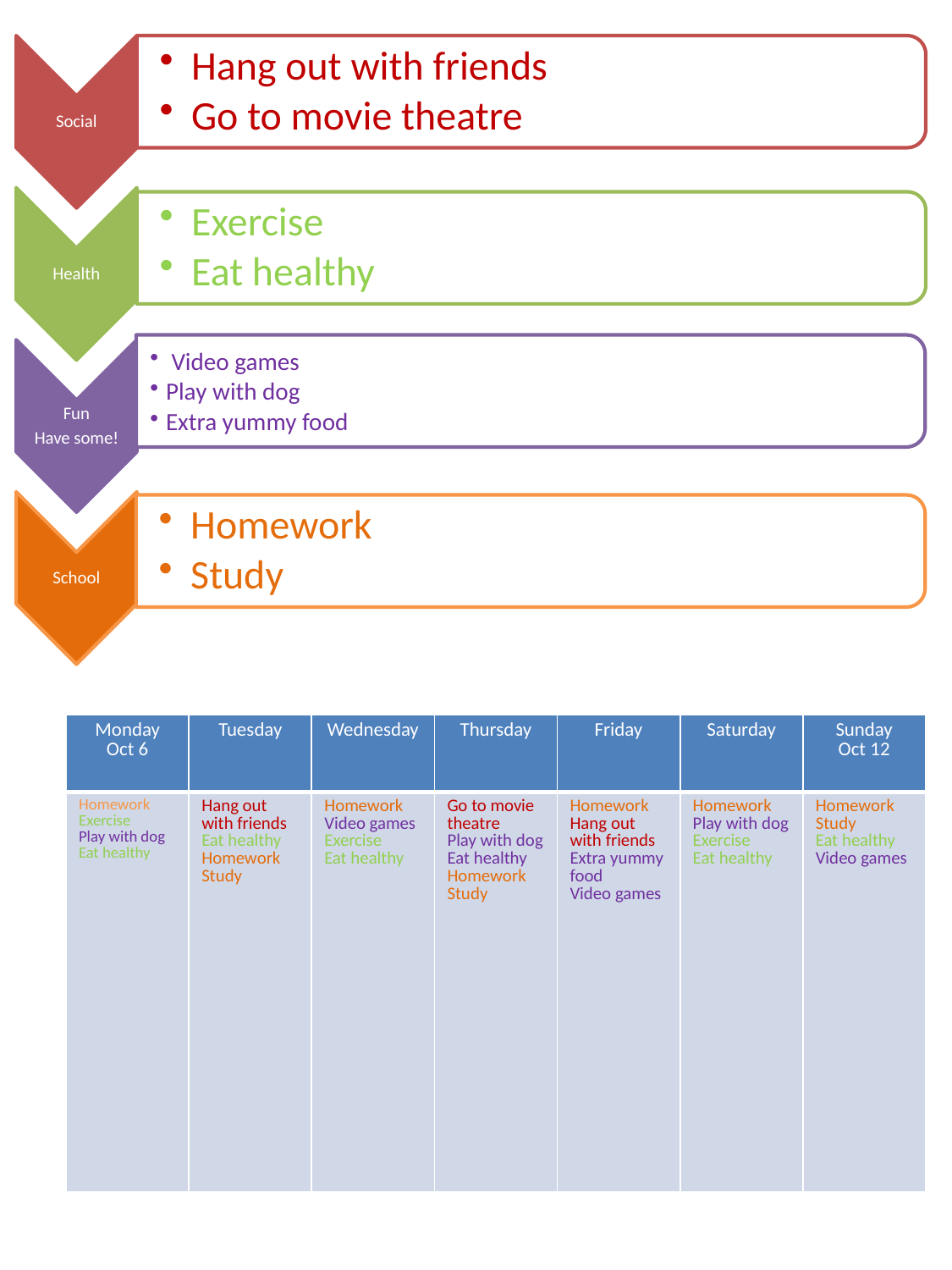

Social
Hang out with friends
Go to movie theatre
Health
Exercise
Eat healthy
Fun
Have some!

 Video games
Play with dog
Extra yummy food

School
Homework
Study
| Monday Oct 6 | Tuesday | Wednesday | Thursday | Friday | Saturday | Sunday Oct 12 |
| --- | --- | --- | --- | --- | --- | --- |
| Homework Exercise Play with dog Eat healthy | Hang out with friends Eat healthy Homework Study | Homework Video games Exercise Eat healthy | Go to movie theatre Play with dog Eat healthy Homework Study | Homework Hang out with friends Extra yummy food Video games | Homework Play with dog Exercise Eat healthy | Homework Study Eat healthy Video games |